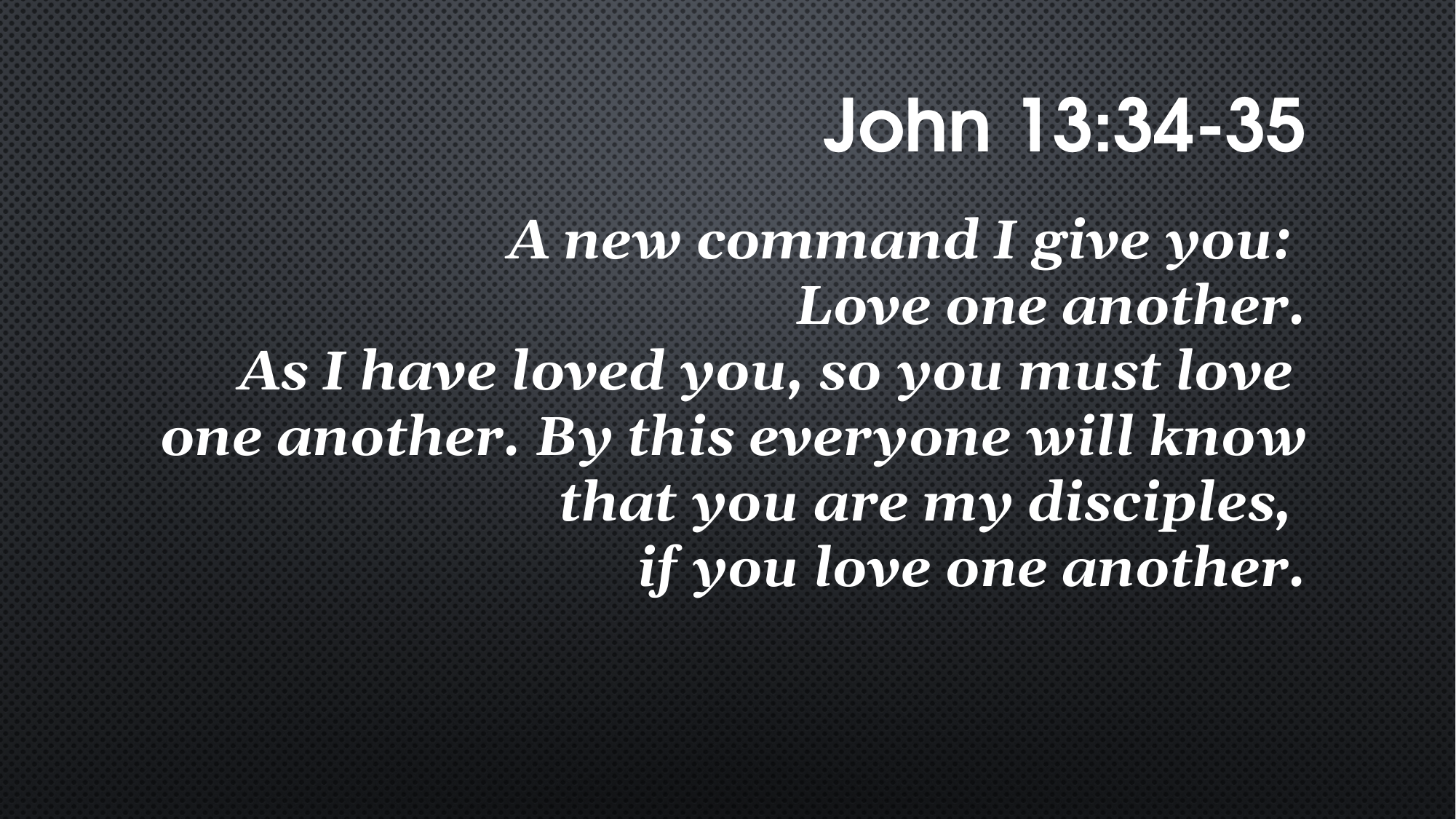

# John 13:34-35
A new command I give you:
Love one another.
As I have loved you, so you must love
one another. By this everyone will know that you are my disciples,
if you love one another.